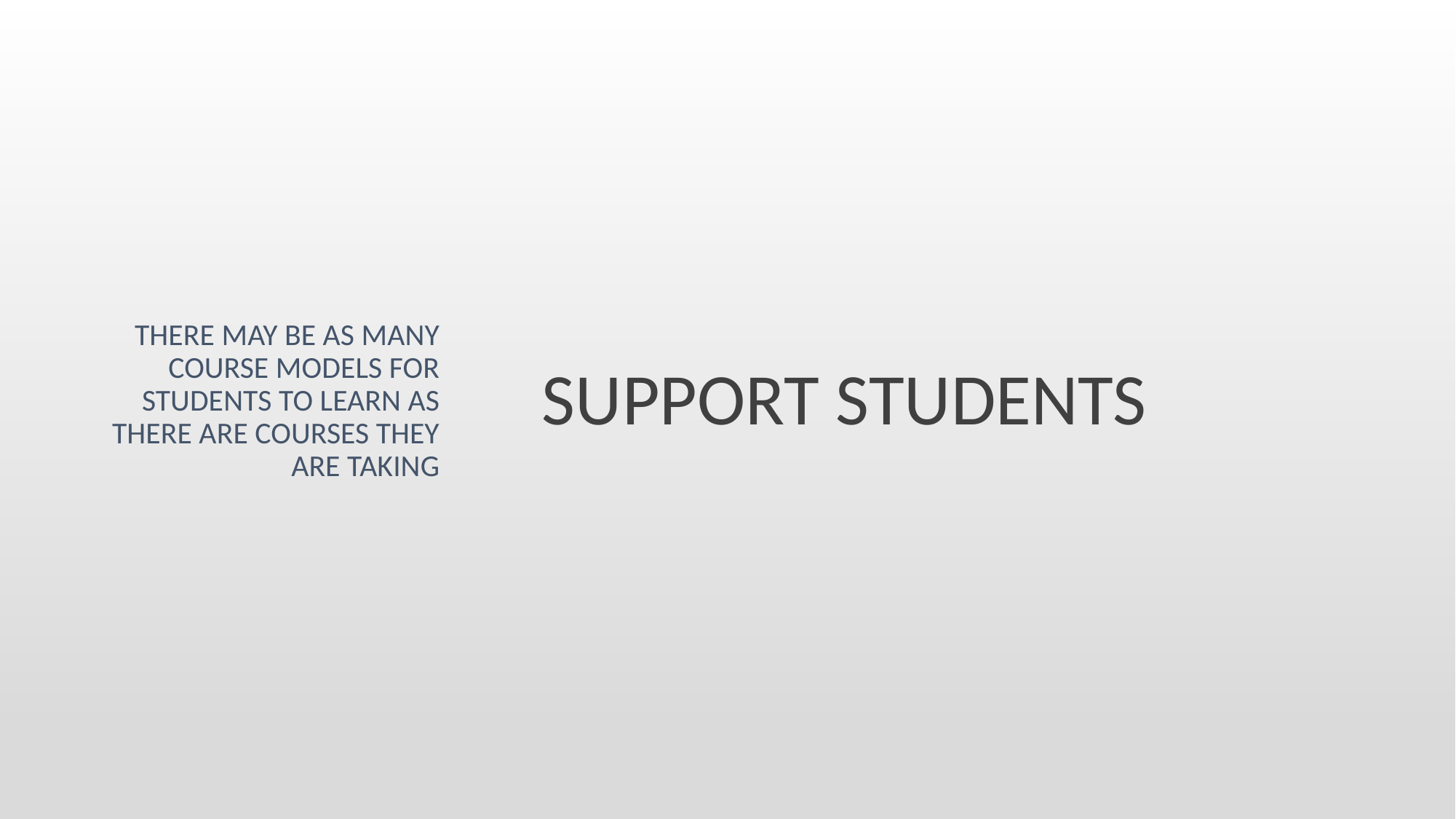

There may be as many course models for students to learn as there are courses they are taking
# Support Students